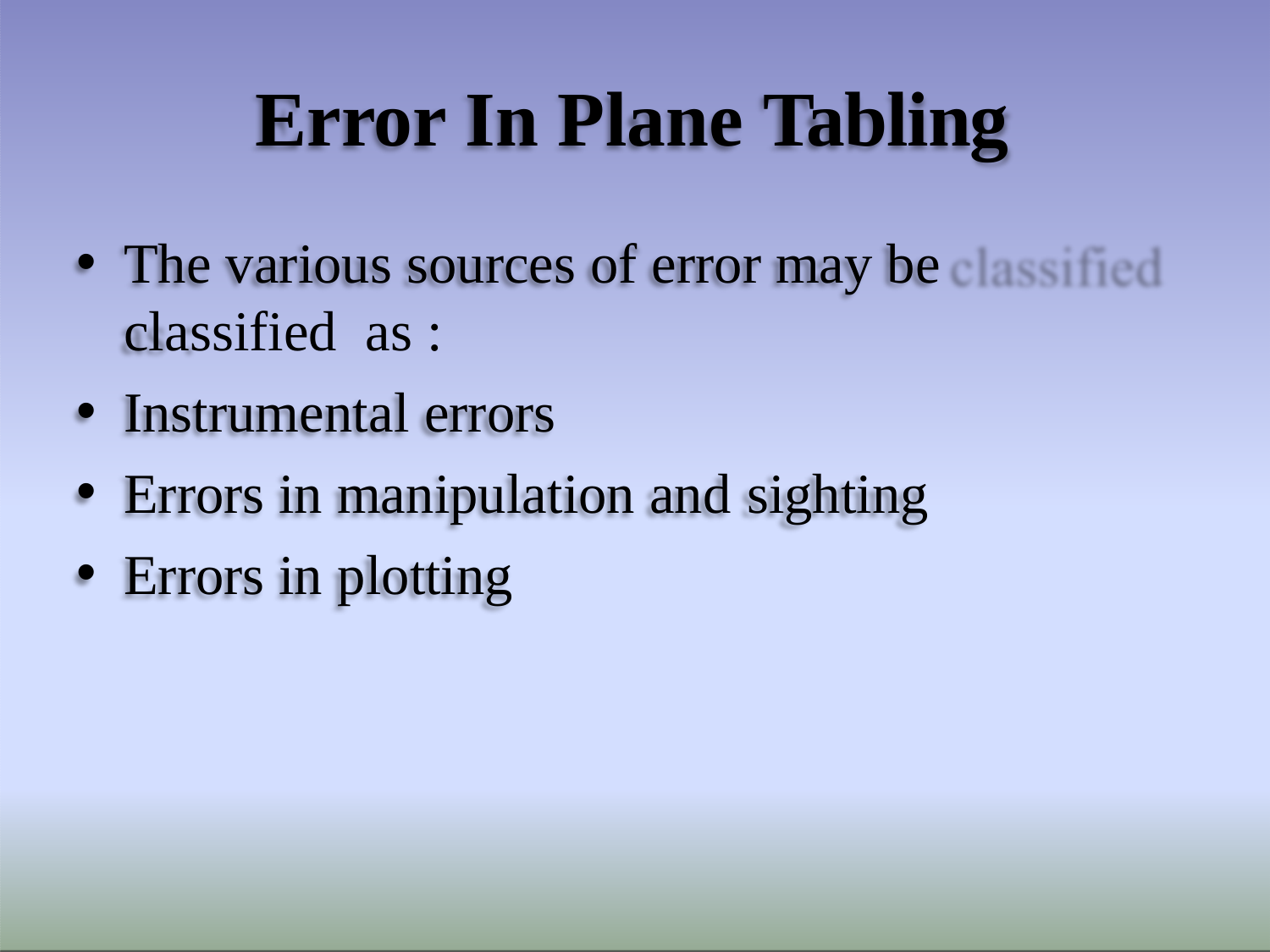

# Error In Plane Tabling

The various sources of error may be classified  as :
Instrumental errors
Errors in manipulation and sighting
Errors in plotting